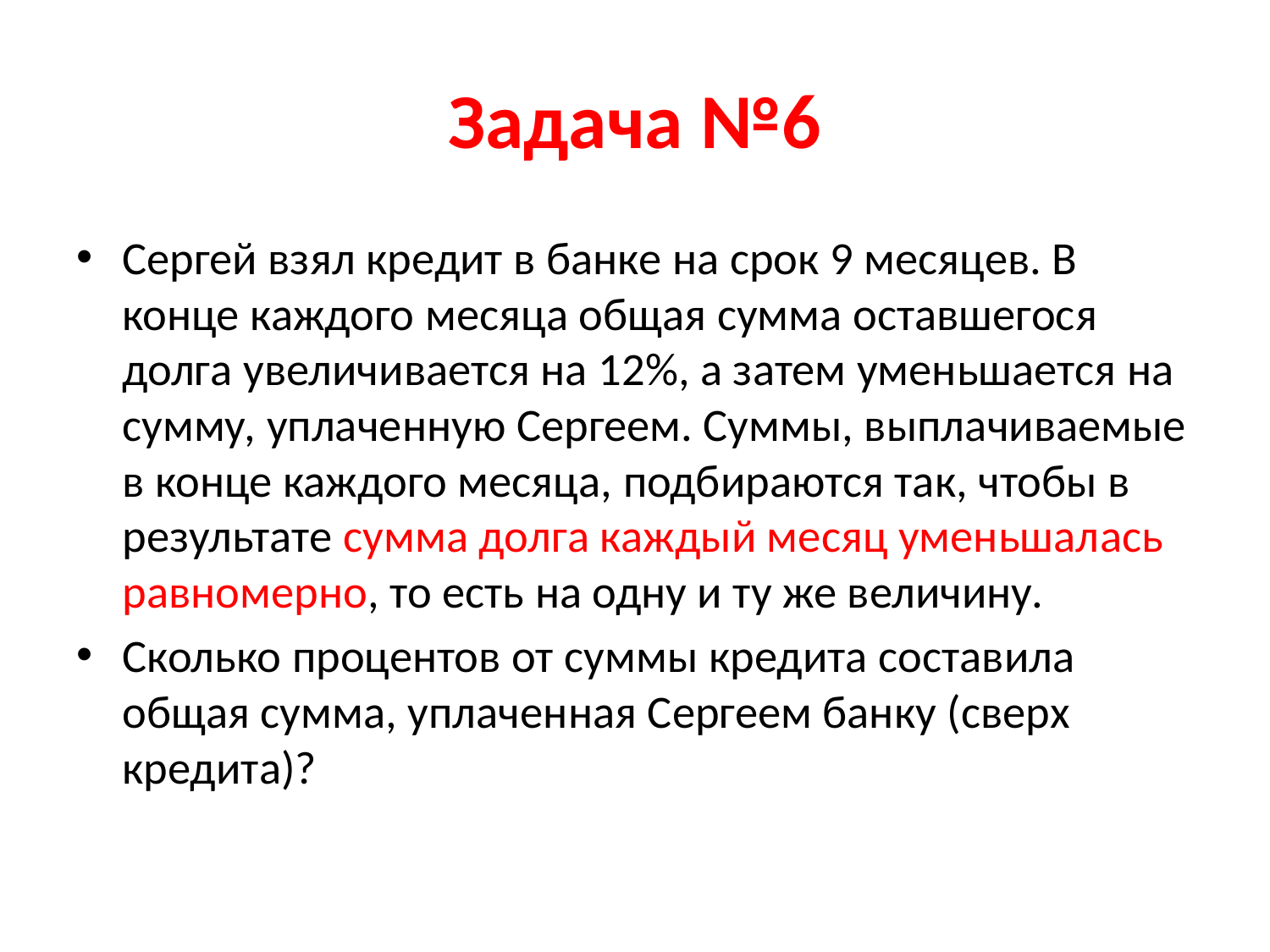

# Задача №6
Сергей взял кредит в банке на срок 9 месяцев. В конце каждого месяца общая сумма оставшегося долга увеличивается на 12%, а затем уменьшается на сумму, уплаченную Сергеем. Суммы, выплачиваемые в конце каждого месяца, подбираются так, чтобы в результате сумма долга каждый месяц уменьшалась равномерно, то есть на одну и ту же величину.
Сколько процентов от суммы кредита составила общая сумма, уплаченная Сергеем банку (сверх кредита)?